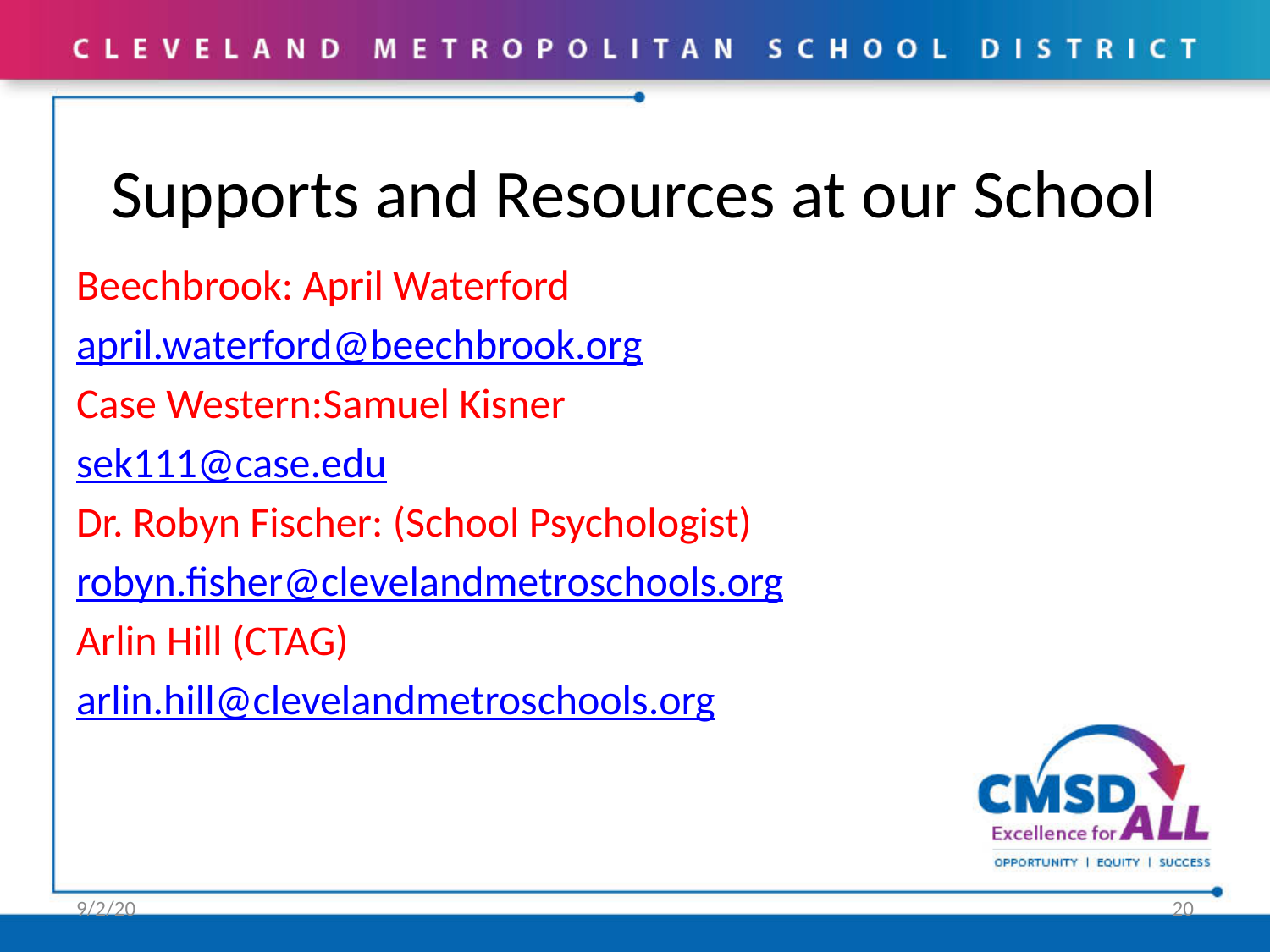

# Supports and Resources at our School
Beechbrook: April Waterford
april.waterford@beechbrook.org
Case Western:Samuel Kisner
sek111@case.edu
Dr. Robyn Fischer: (School Psychologist)
robyn.fisher@clevelandmetroschools.org
Arlin Hill (CTAG)
arlin.hill@clevelandmetroschools.org

9/2/20
20